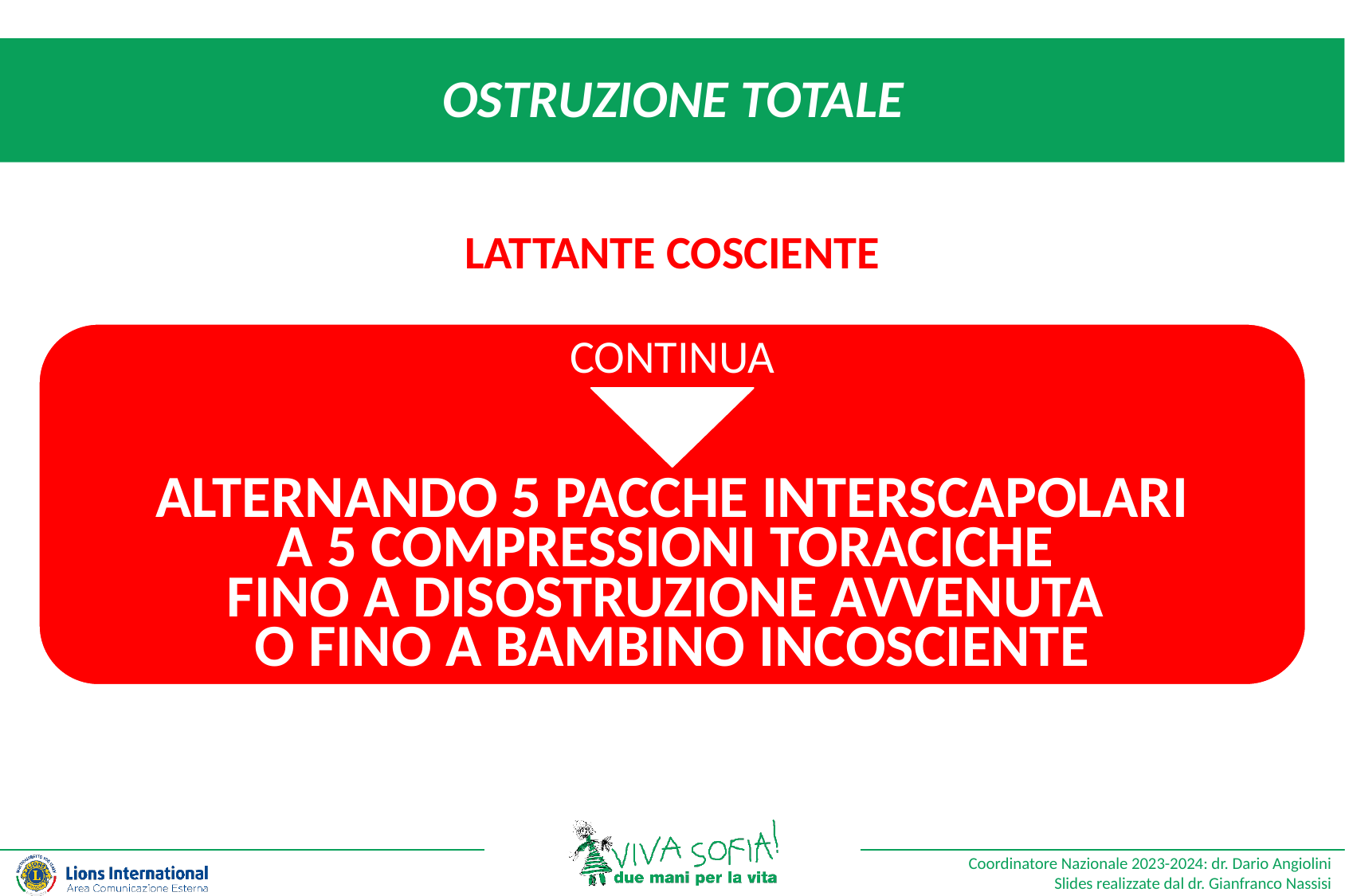

OSTRUZIONE TOTALE
LATTANTE COSCIENTE
CONTINUA

ALTERNANDO 5 PACCHE INTERSCAPOLARI
A 5 COMPRESSIONI TORACICHE
FINO A DISOSTRUZIONE AVVENUTA
O FINO A BAMBINO INCOSCIENTE